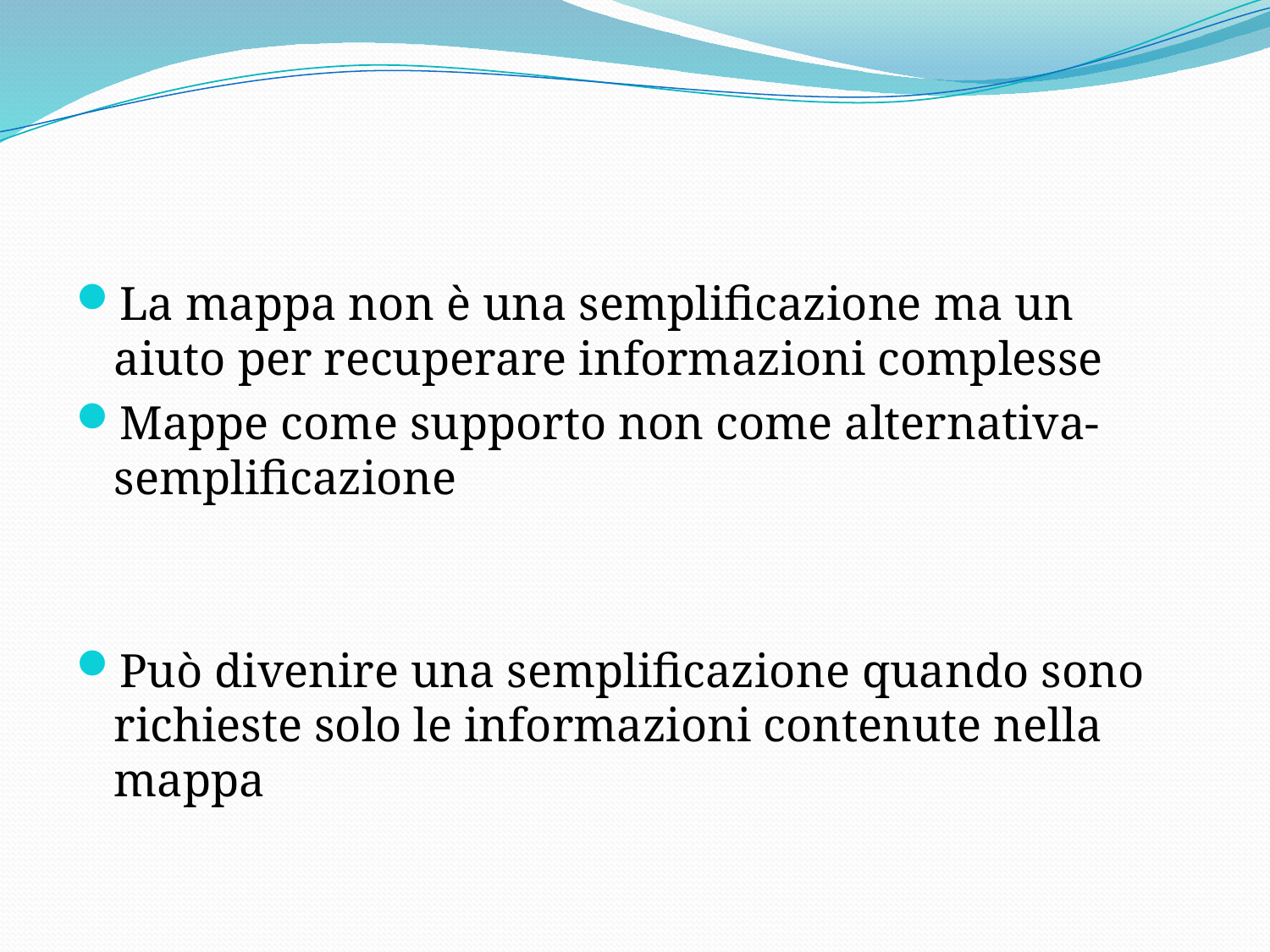

La mappa non è una semplificazione ma un aiuto per recuperare informazioni complesse
Mappe come supporto non come alternativa-semplificazione

Può divenire una semplificazione quando sono richieste solo le informazioni contenute nella mappa